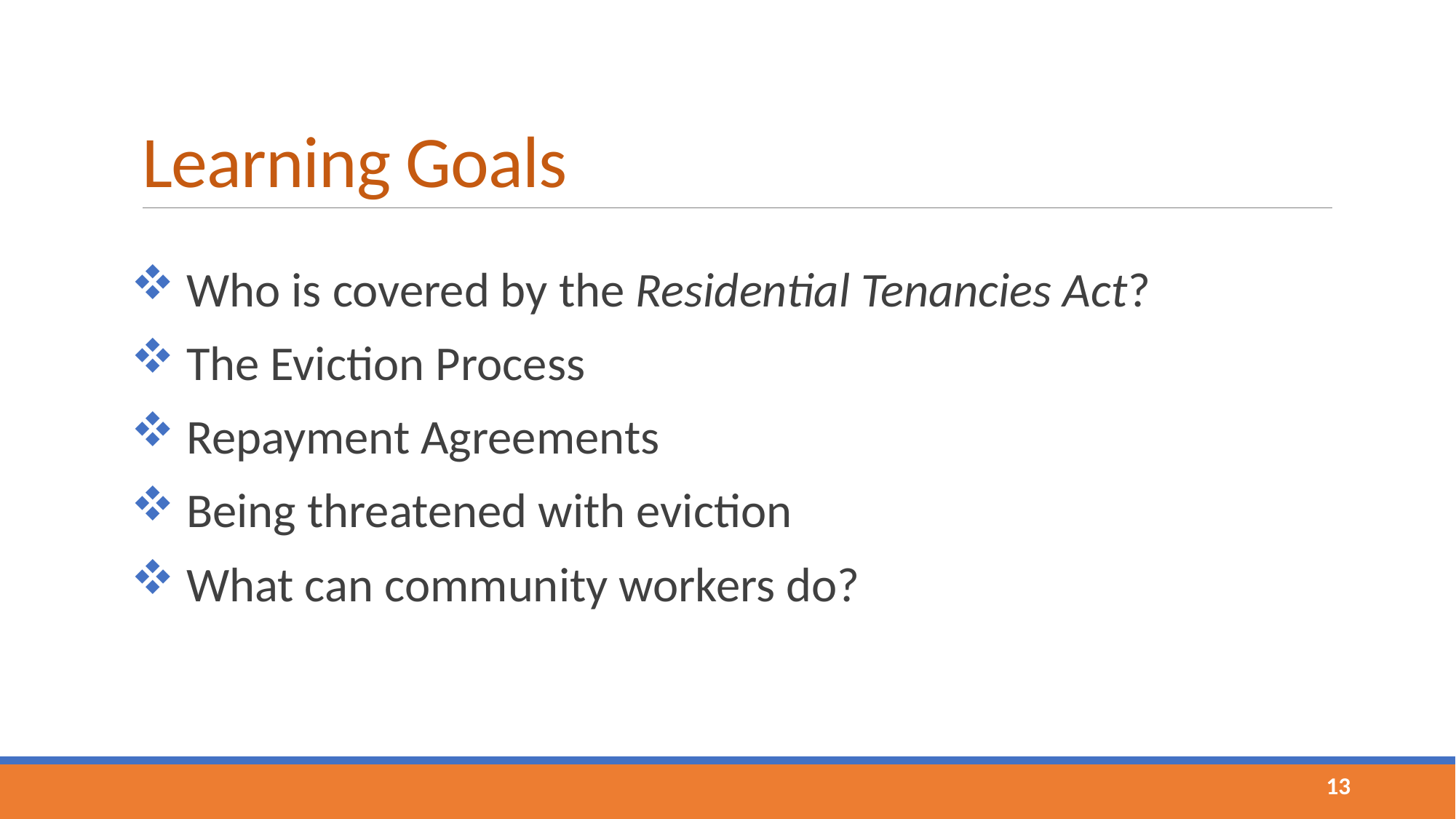

# Learning Goals
 Who is covered by the Residential Tenancies Act?
 The Eviction Process
 Repayment Agreements
 Being threatened with eviction
 What can community workers do?
13